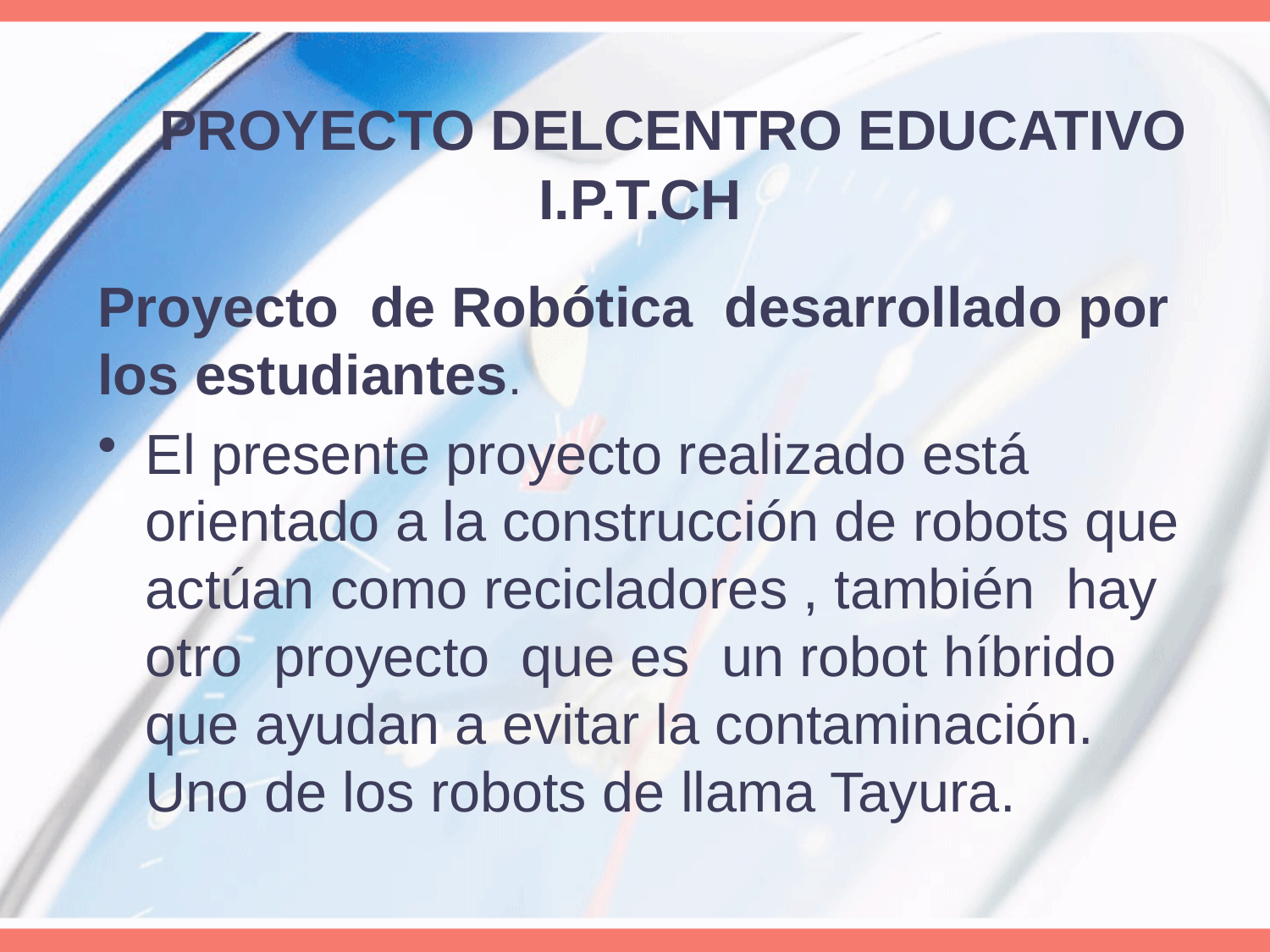

# PROYECTO DELCENTRO EDUCATIVO I.P.T.CH
Proyecto  de Robótica  desarrollado por los estudiantes.
El presente proyecto realizado está orientado a la construcción de robots que actúan como recicladores , también  hay otro  proyecto  que es  un robot híbrido que ayudan a evitar la contaminación.  Uno de los robots de llama Tayura.